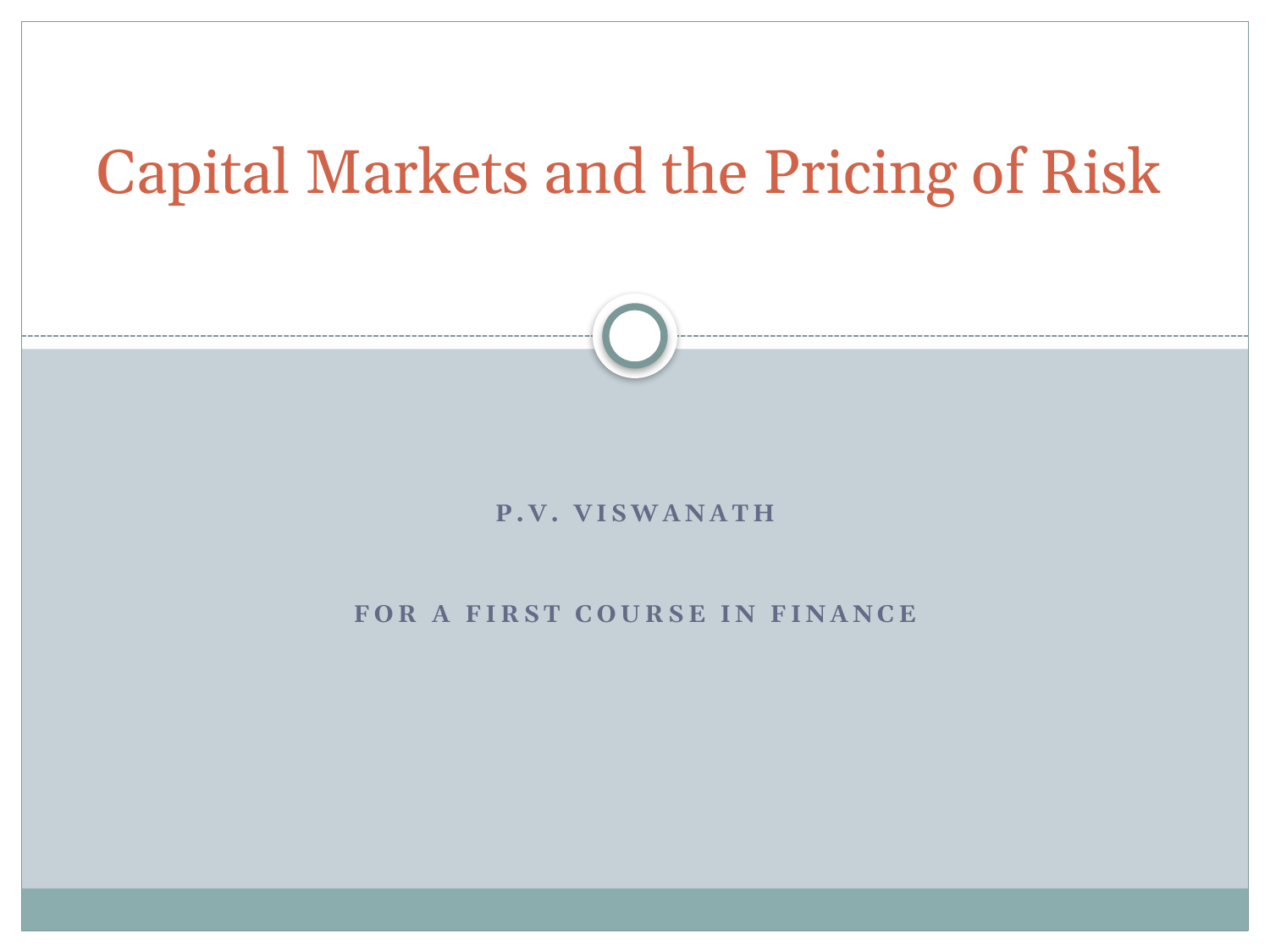

# Capital Markets and the Pricing of Risk

P.V. Viswanath

For a First Course in Finance